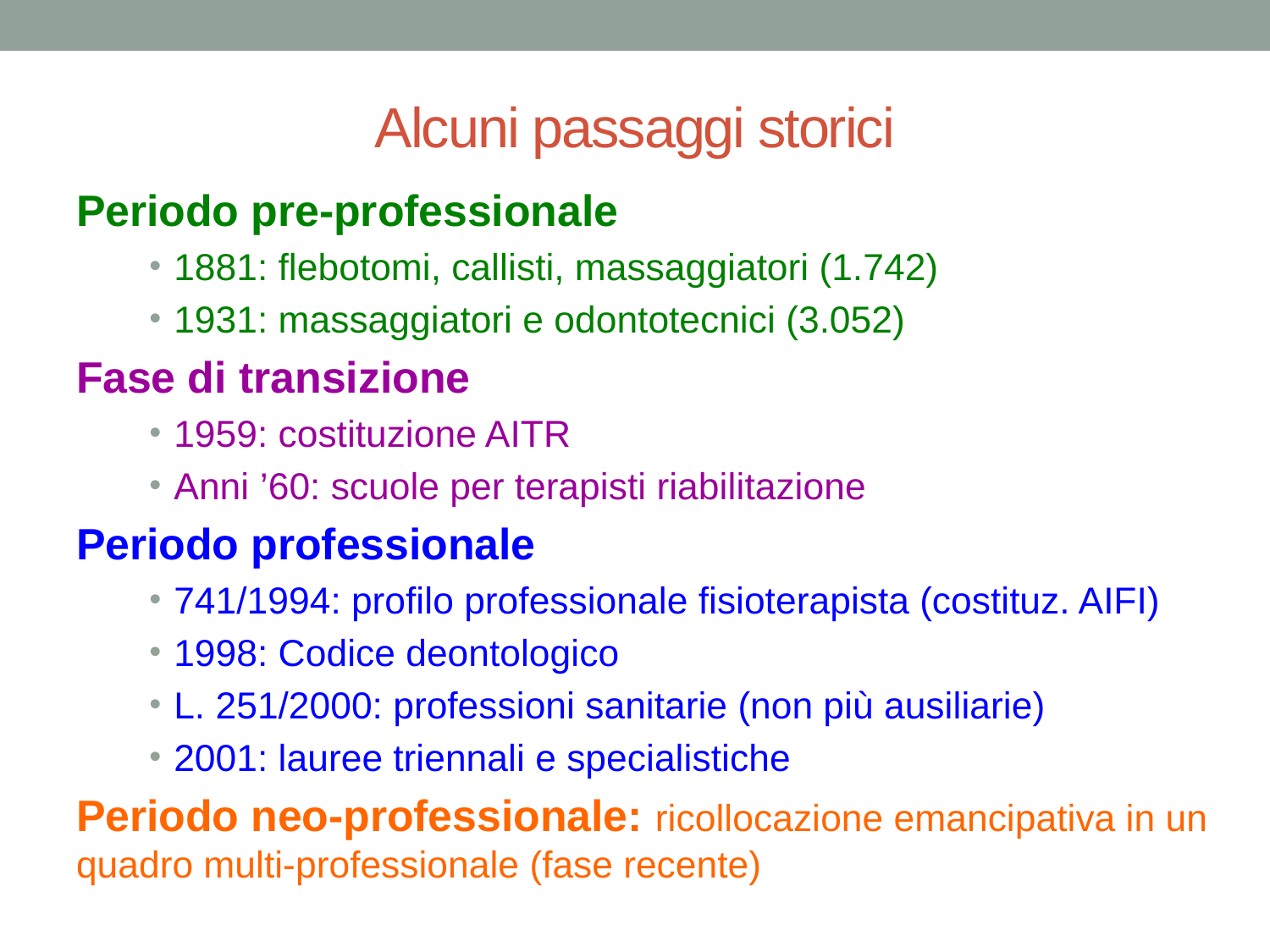

# Alcuni passaggi storici
Periodo pre-professionale
1881: flebotomi, callisti, massaggiatori (1.742)
1931: massaggiatori e odontotecnici (3.052)
Fase di transizione
1959: costituzione AITR
Anni ’60: scuole per terapisti riabilitazione
Periodo professionale
741/1994: profilo professionale fisioterapista (costituz. AIFI)
1998: Codice deontologico
L. 251/2000: professioni sanitarie (non più ausiliarie)
2001: lauree triennali e specialistiche
Periodo neo-professionale: ricollocazione emancipativa in un quadro multi-professionale (fase recente)